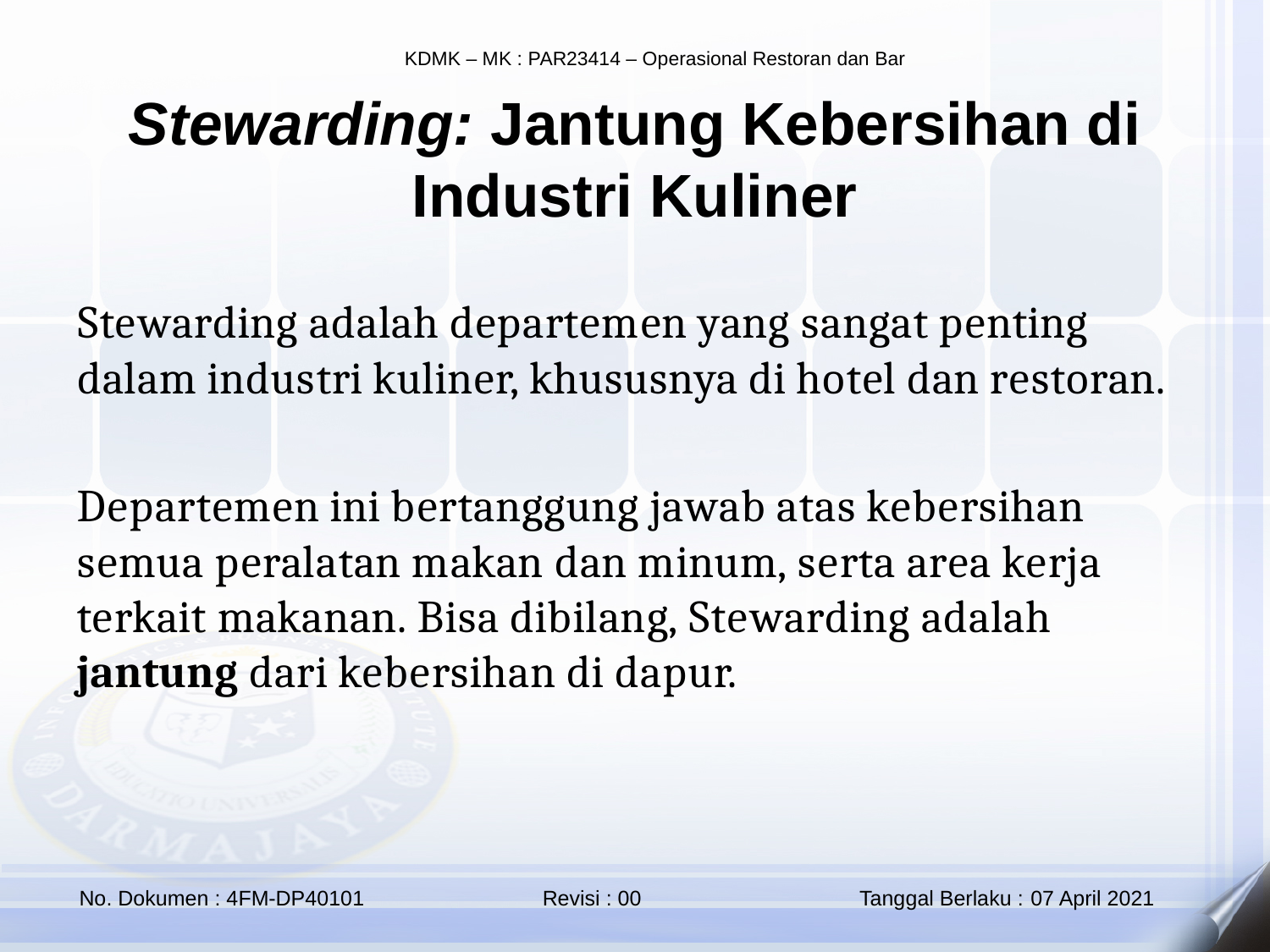

Stewarding: Jantung Kebersihan di Industri Kuliner

Stewarding adalah departemen yang sangat penting dalam industri kuliner, khususnya di hotel dan restoran.

Departemen ini bertanggung jawab atas kebersihan semua peralatan makan dan minum, serta area kerja terkait makanan. Bisa dibilang, Stewarding adalah jantung dari kebersihan di dapur.